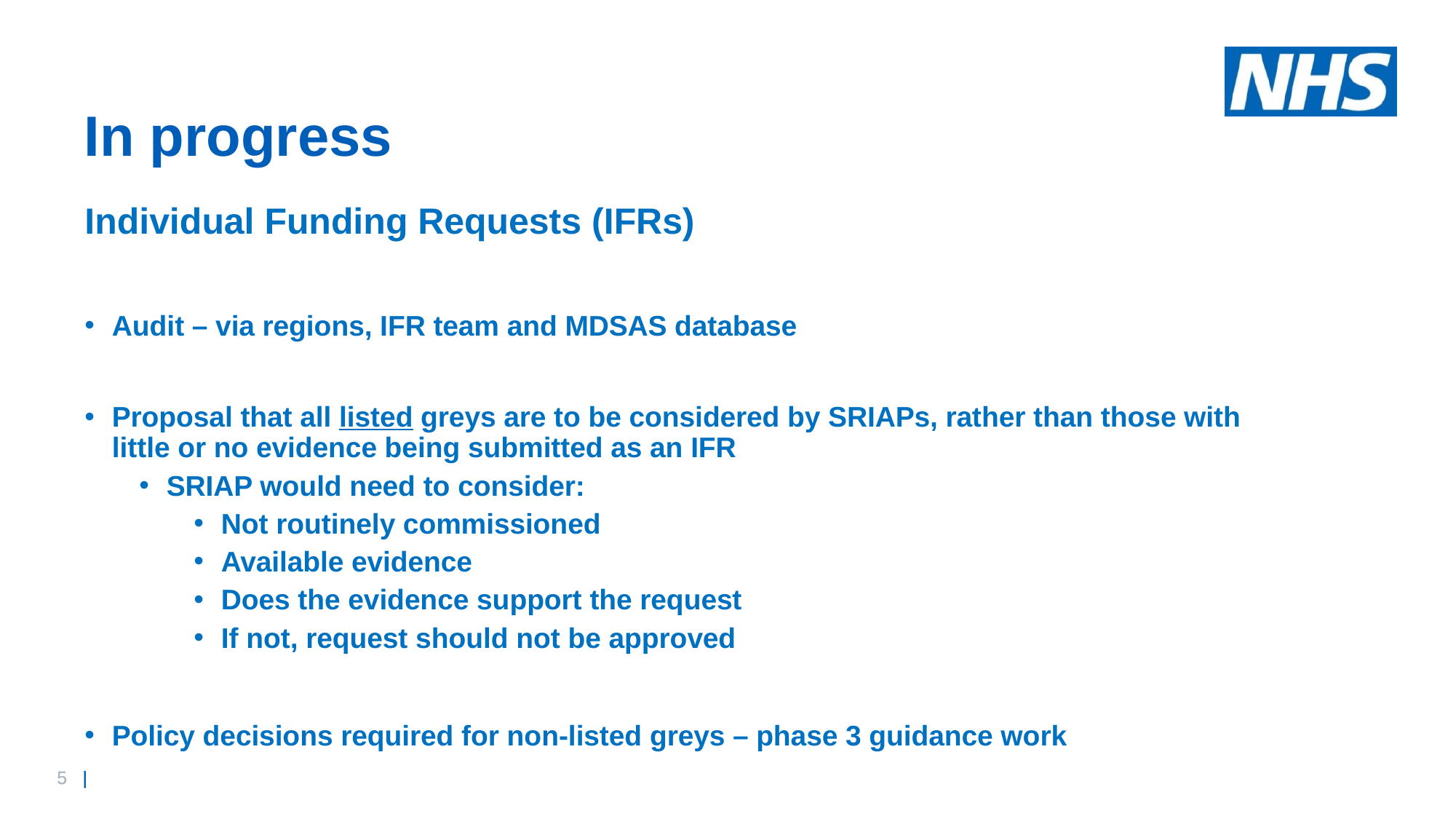

# In progress
Individual Funding Requests (IFRs)

Audit – via regions, IFR team and MDSAS database

Proposal that all listed greys are to be considered by SRIAPs, rather than those with little or no evidence being submitted as an IFR
SRIAP would need to consider:
Not routinely commissioned
Available evidence
Does the evidence support the request
If not, request should not be approved

Policy decisions required for non-listed greys – phase 3 guidance work